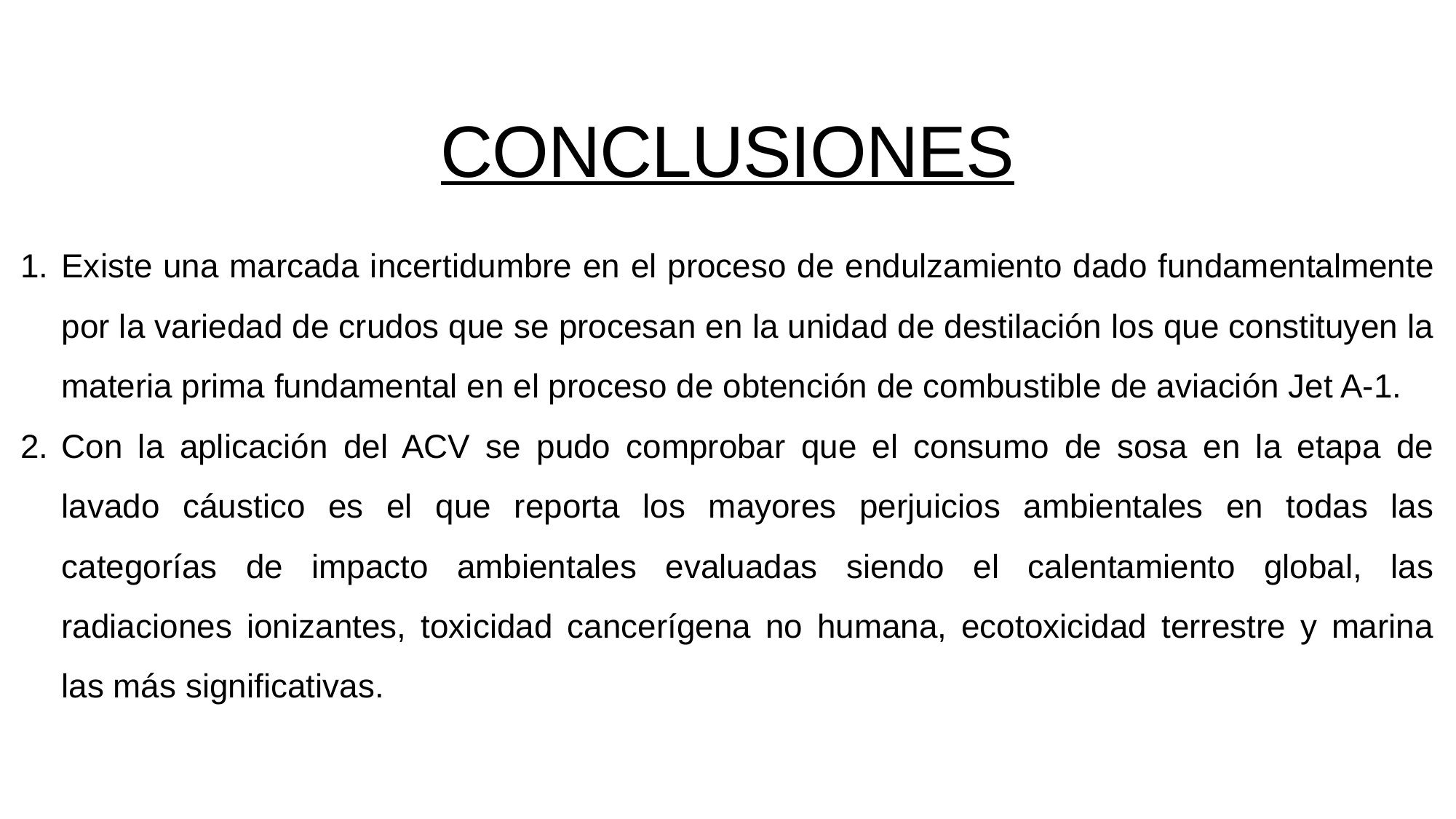

# CONCLUSIONES
Existe una marcada incertidumbre en el proceso de endulzamiento dado fundamentalmente por la variedad de crudos que se procesan en la unidad de destilación los que constituyen la materia prima fundamental en el proceso de obtención de combustible de aviación Jet A-1.
Con la aplicación del ACV se pudo comprobar que el consumo de sosa en la etapa de lavado cáustico es el que reporta los mayores perjuicios ambientales en todas las categorías de impacto ambientales evaluadas siendo el calentamiento global, las radiaciones ionizantes, toxicidad cancerígena no humana, ecotoxicidad terrestre y marina las más significativas.